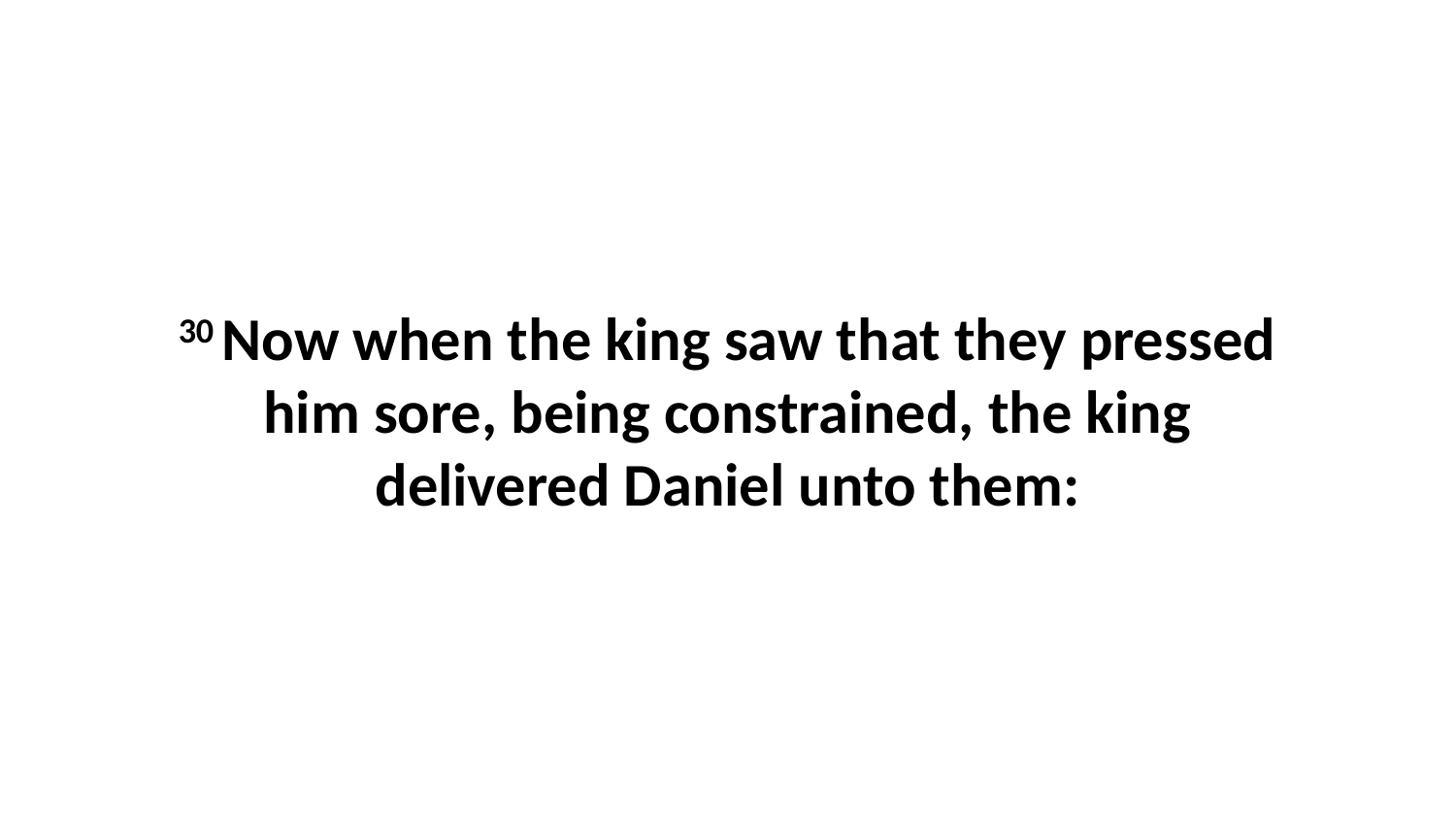

30 Now when the king saw that they pressed him sore, being constrained, the king delivered Daniel unto them: